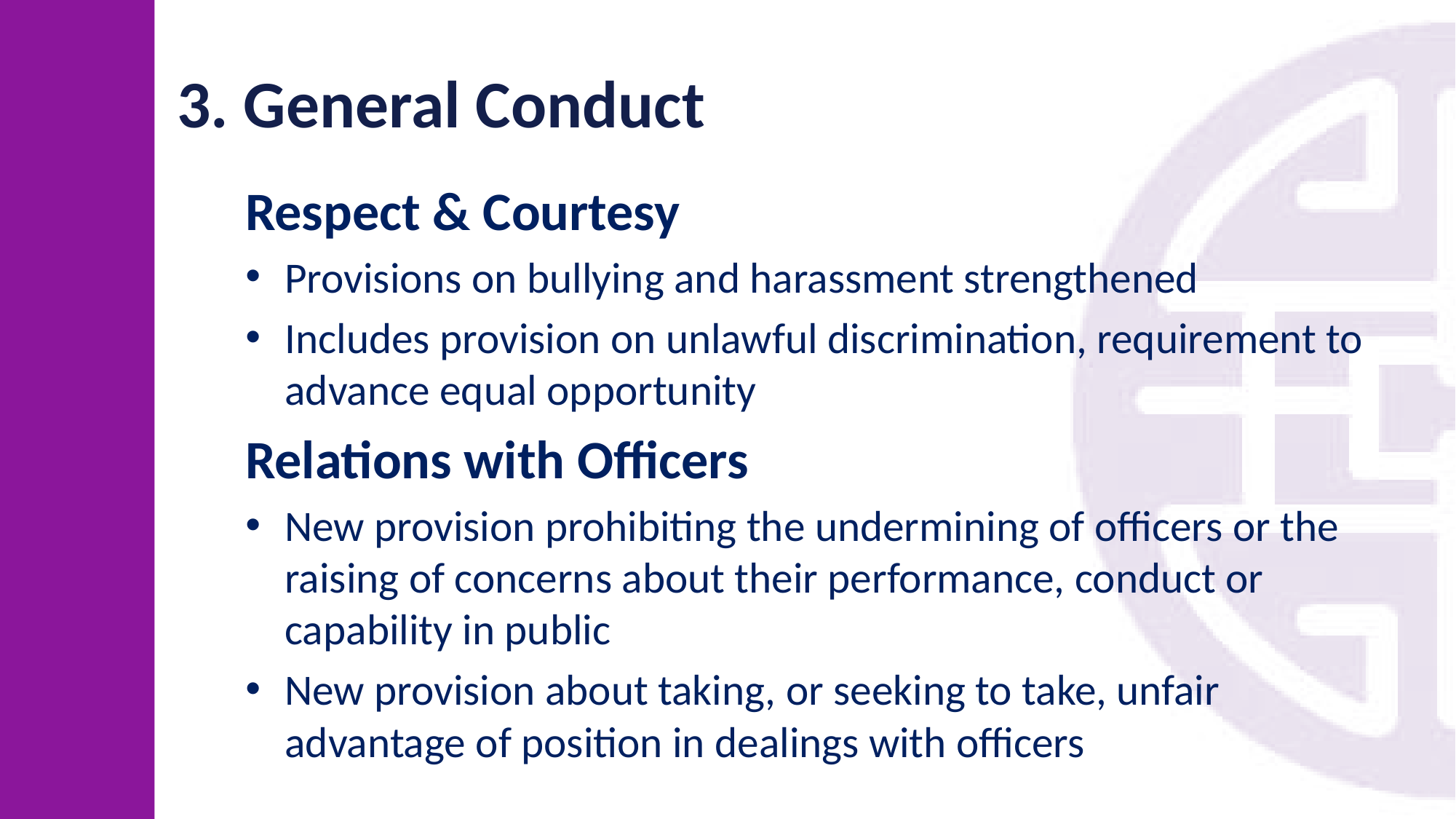

# 3. General Conduct
Respect & Courtesy
Provisions on bullying and harassment strengthened
Includes provision on unlawful discrimination, requirement to advance equal opportunity
Relations with Officers
New provision prohibiting the undermining of officers or the raising of concerns about their performance, conduct or capability in public
New provision about taking, or seeking to take, unfair advantage of position in dealings with officers